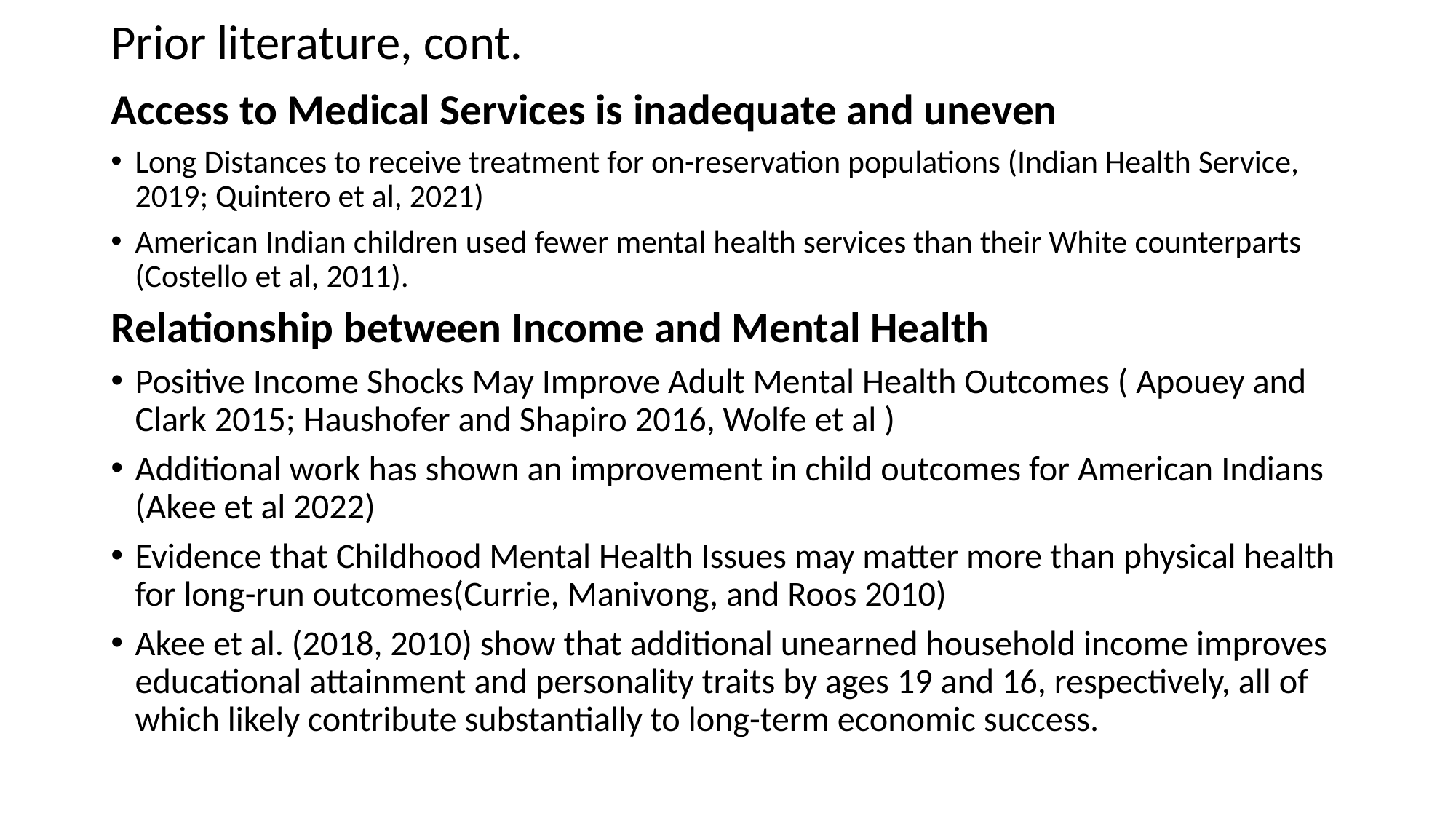

# Prior literature, cont.
Access to Medical Services is inadequate and uneven
Long Distances to receive treatment for on-reservation populations (Indian Health Service, 2019; Quintero et al, 2021)
American Indian children used fewer mental health services than their White counterparts (Costello et al, 2011).
Relationship between Income and Mental Health
Positive Income Shocks May Improve Adult Mental Health Outcomes ( Apouey and Clark 2015; Haushofer and Shapiro 2016, Wolfe et al )
Additional work has shown an improvement in child outcomes for American Indians (Akee et al 2022)
Evidence that Childhood Mental Health Issues may matter more than physical health for long-run outcomes(Currie, Manivong, and Roos 2010)
Akee et al. (2018, 2010) show that additional unearned household income improves educational attainment and personality traits by ages 19 and 16, respectively, all of which likely contribute substantially to long-term economic success.